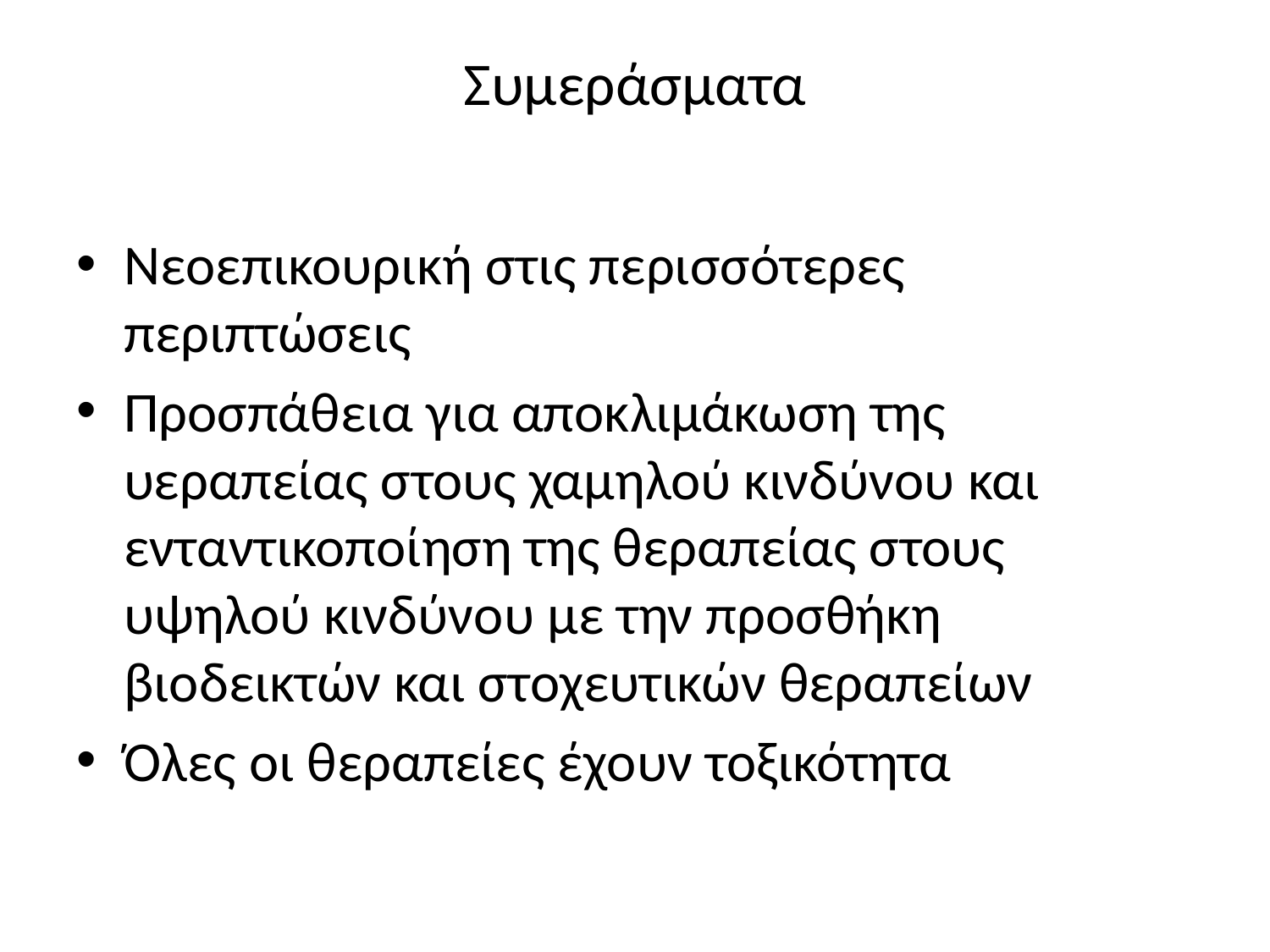

# Συμεράσματα
Νεοεπικουρική στις περισσότερες περιπτώσεις
Προσπάθεια για αποκλιμάκωση της υεραπείας στους χαμηλού κινδύνου και ενταντικοποίηση της θεραπείας στους υψηλού κινδύνου με την προσθήκη βιοδεικτών και στοχευτικών θεραπείων
Όλες οι θεραπείες έχουν τοξικότητα